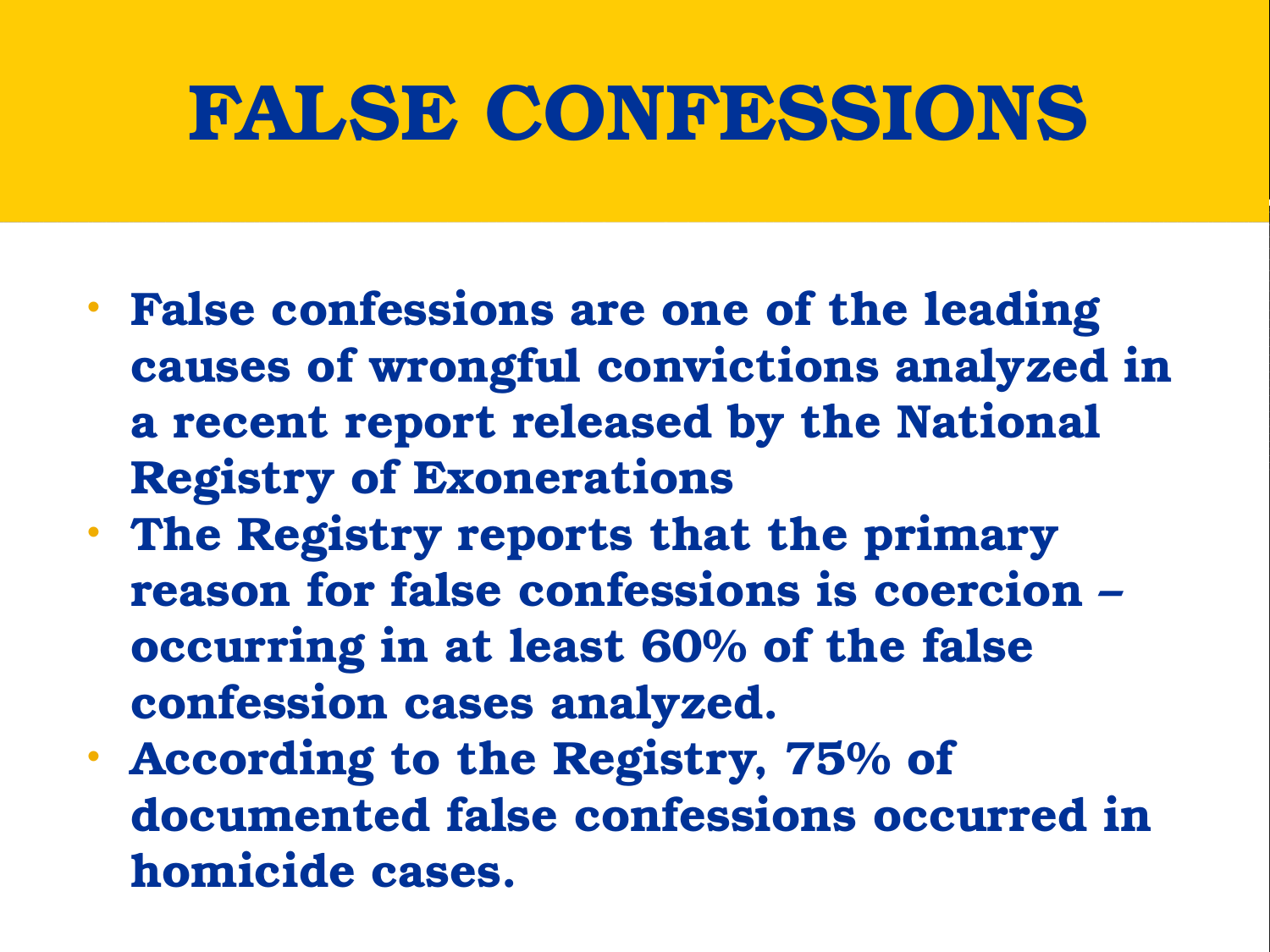

# FALSE CONFESSIONS
False confessions are one of the leading causes of wrongful convictions analyzed in a recent report released by the National Registry of Exonerations
The Registry reports that the primary reason for false confessions is coercion – occurring in at least 60% of the false confession cases analyzed.
According to the Registry, 75% of documented false confessions occurred in homicide cases.